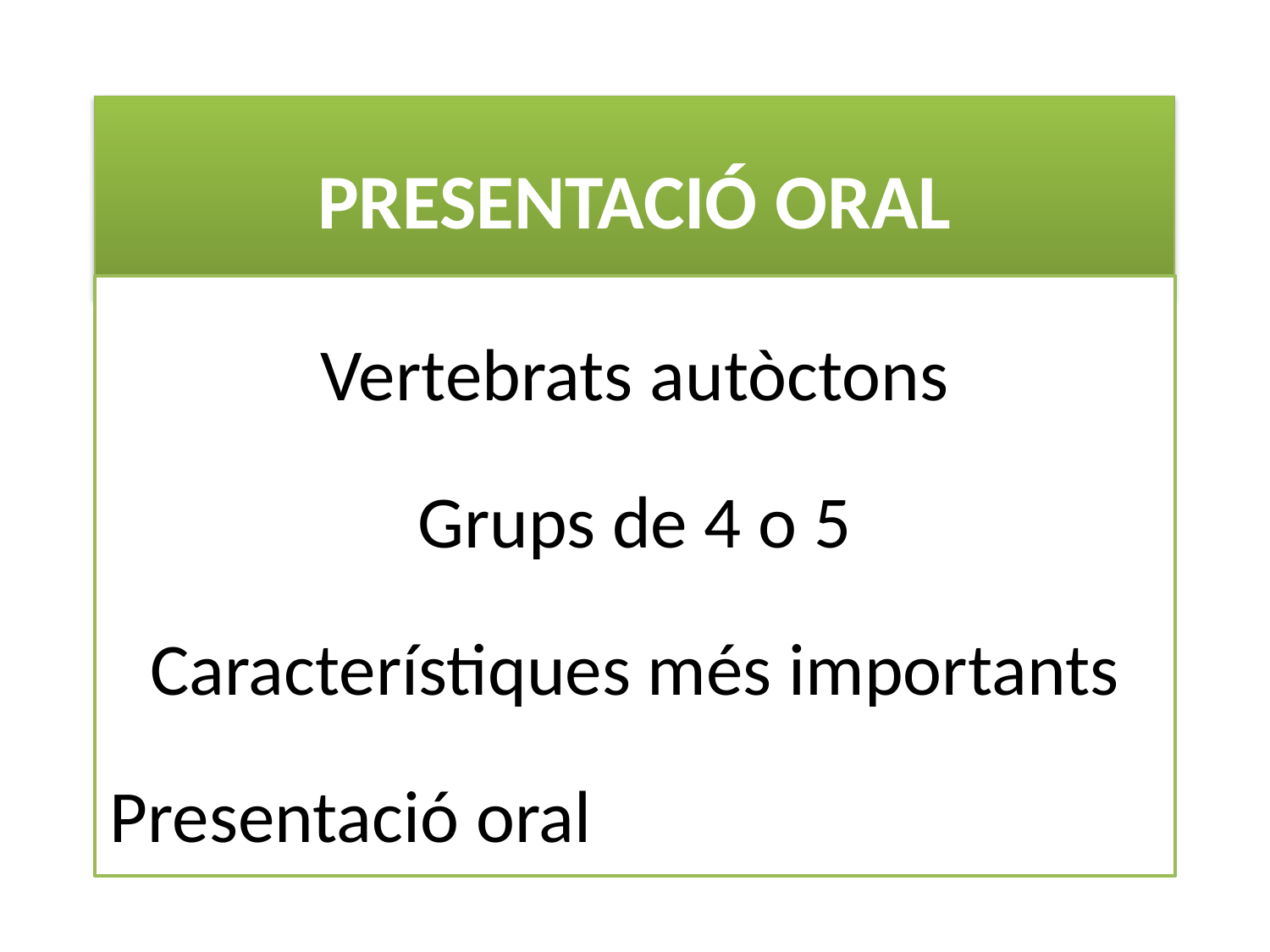

# PRESENTACIÓ ORAL
Vertebrats autòctons
Grups de 4 o 5
Característiques més importants
Presentació oral